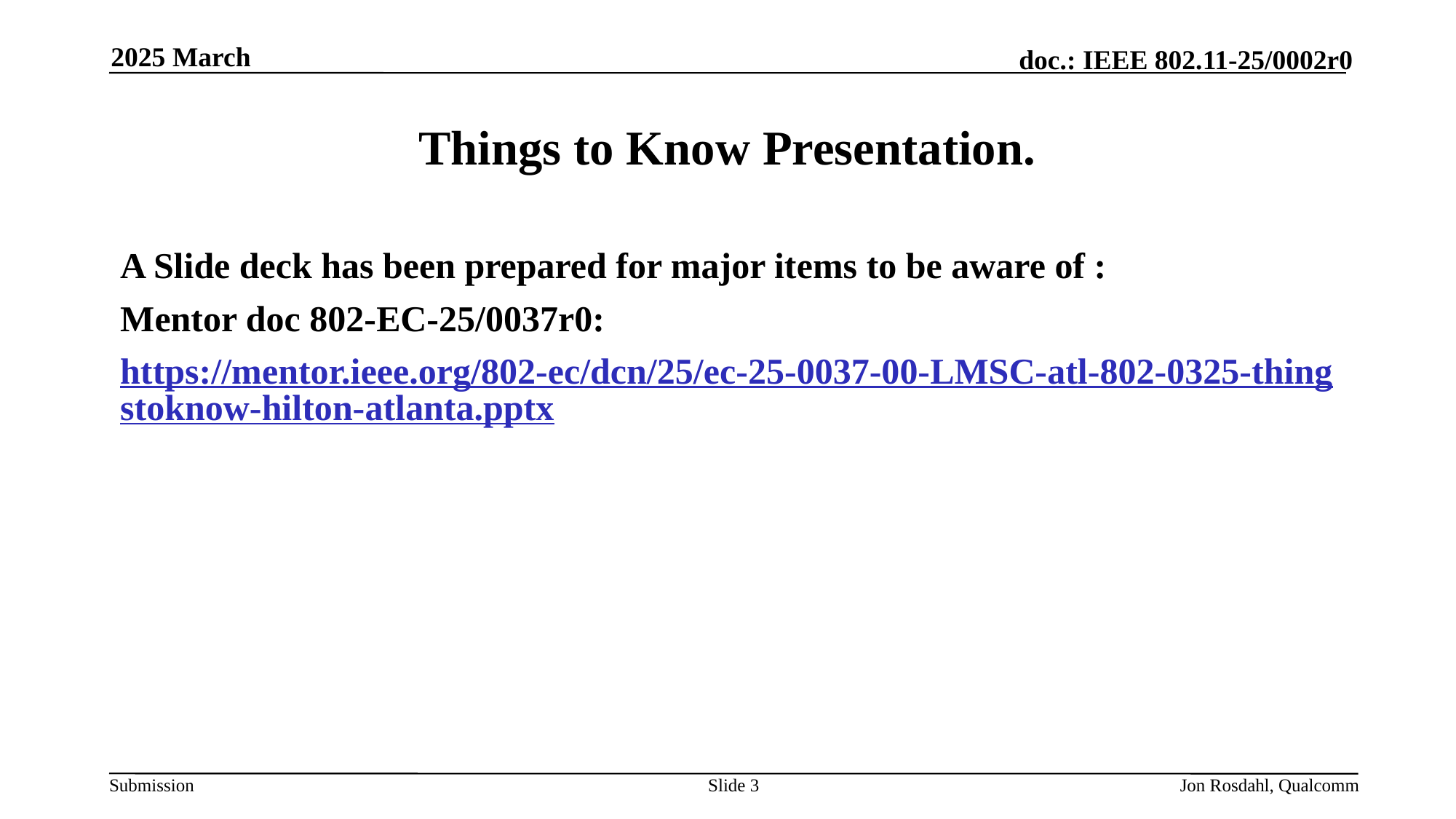

2025 March
# Things to Know Presentation.
A Slide deck has been prepared for major items to be aware of :
Mentor doc 802-EC-25/0037r0:
https://mentor.ieee.org/802-ec/dcn/25/ec-25-0037-00-LMSC-atl-802-0325-thingstoknow-hilton-atlanta.pptx
Slide 3
Jon Rosdahl, Qualcomm